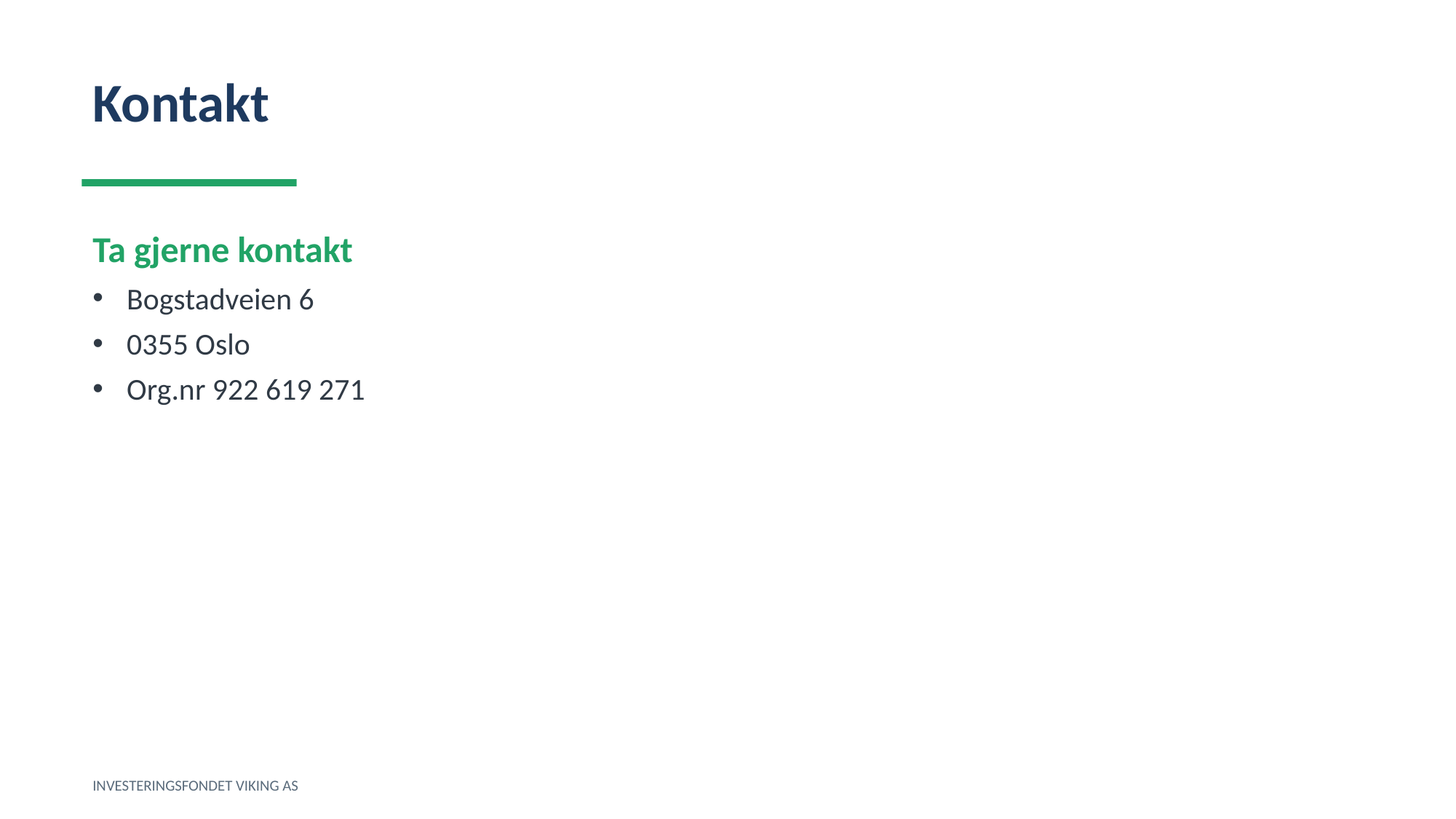

Kontakt

Ta gjerne kontakt
Bogstadveien 6
0355 Oslo
Org.nr 922 619 271
INVESTERINGSFONDET VIKING AS